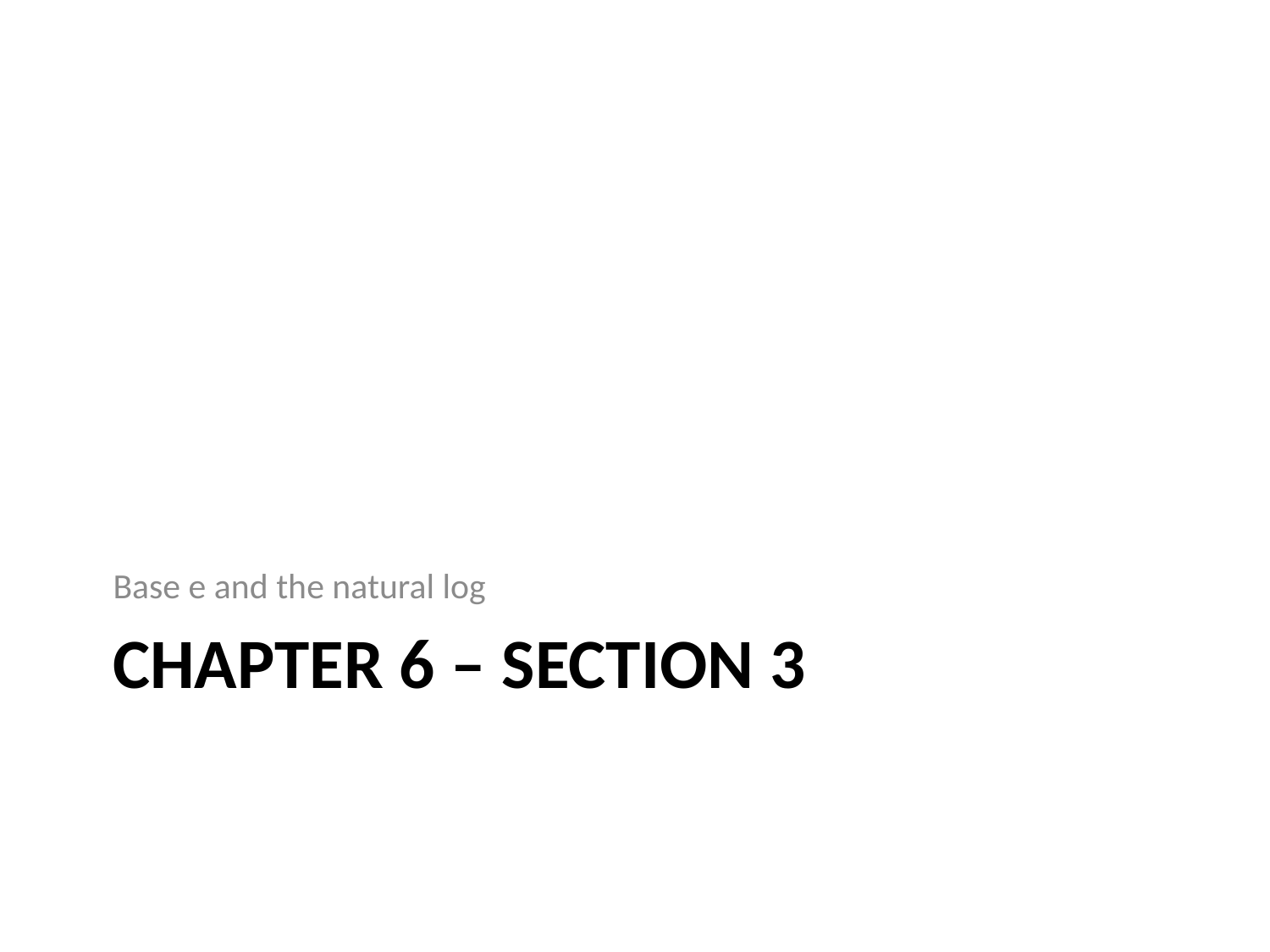

Base e and the natural log
# Chapter 6 – section 3